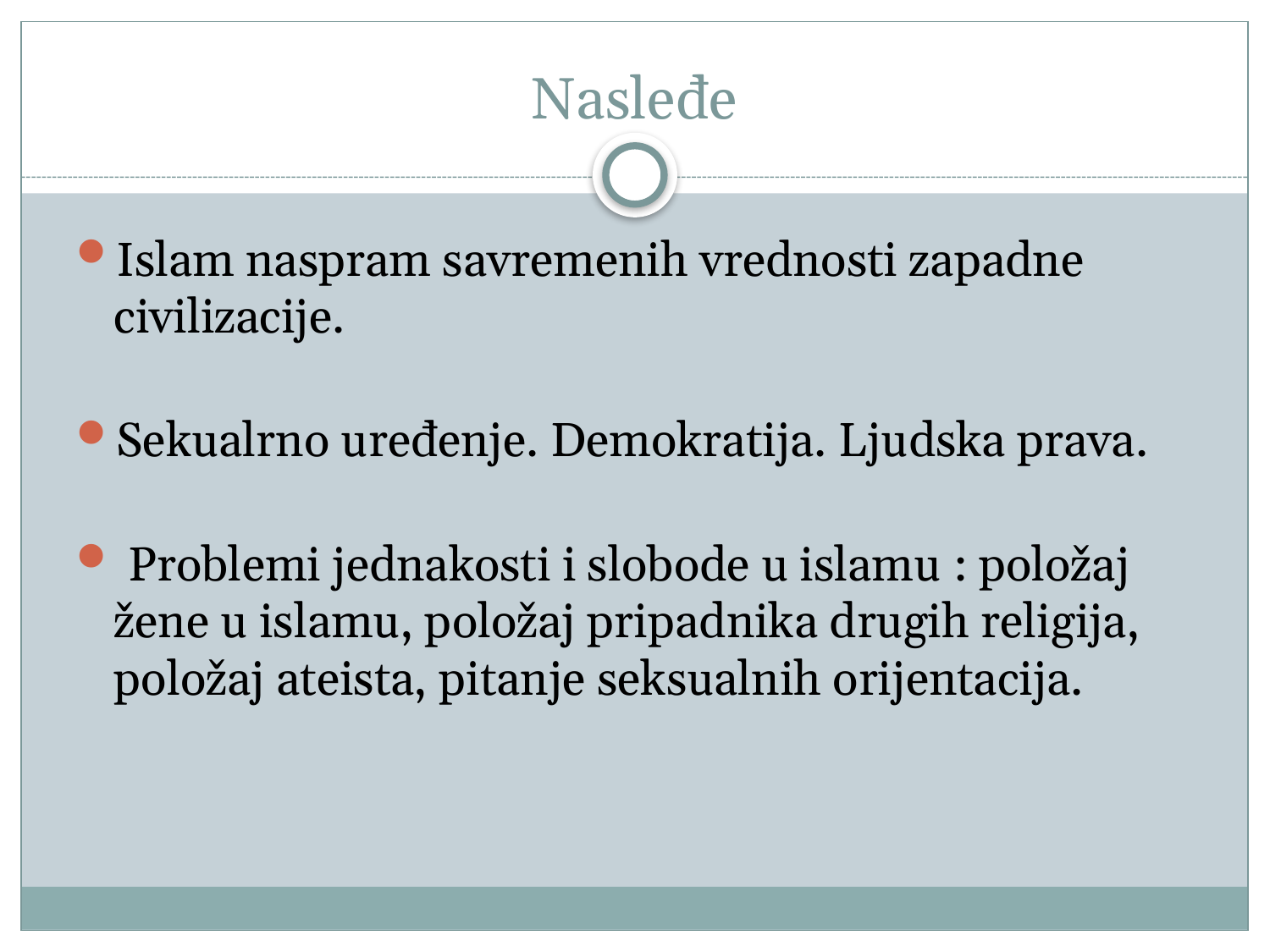

# Nasleđe
Islam naspram savremenih vrednosti zapadne civilizacije.
Sekualrno uređenje. Demokratija. Ljudska prava.
 Problemi jednakosti i slobode u islamu : položaj žene u islamu, položaj pripadnika drugih religija, položaj ateista, pitanje seksualnih orijentacija.